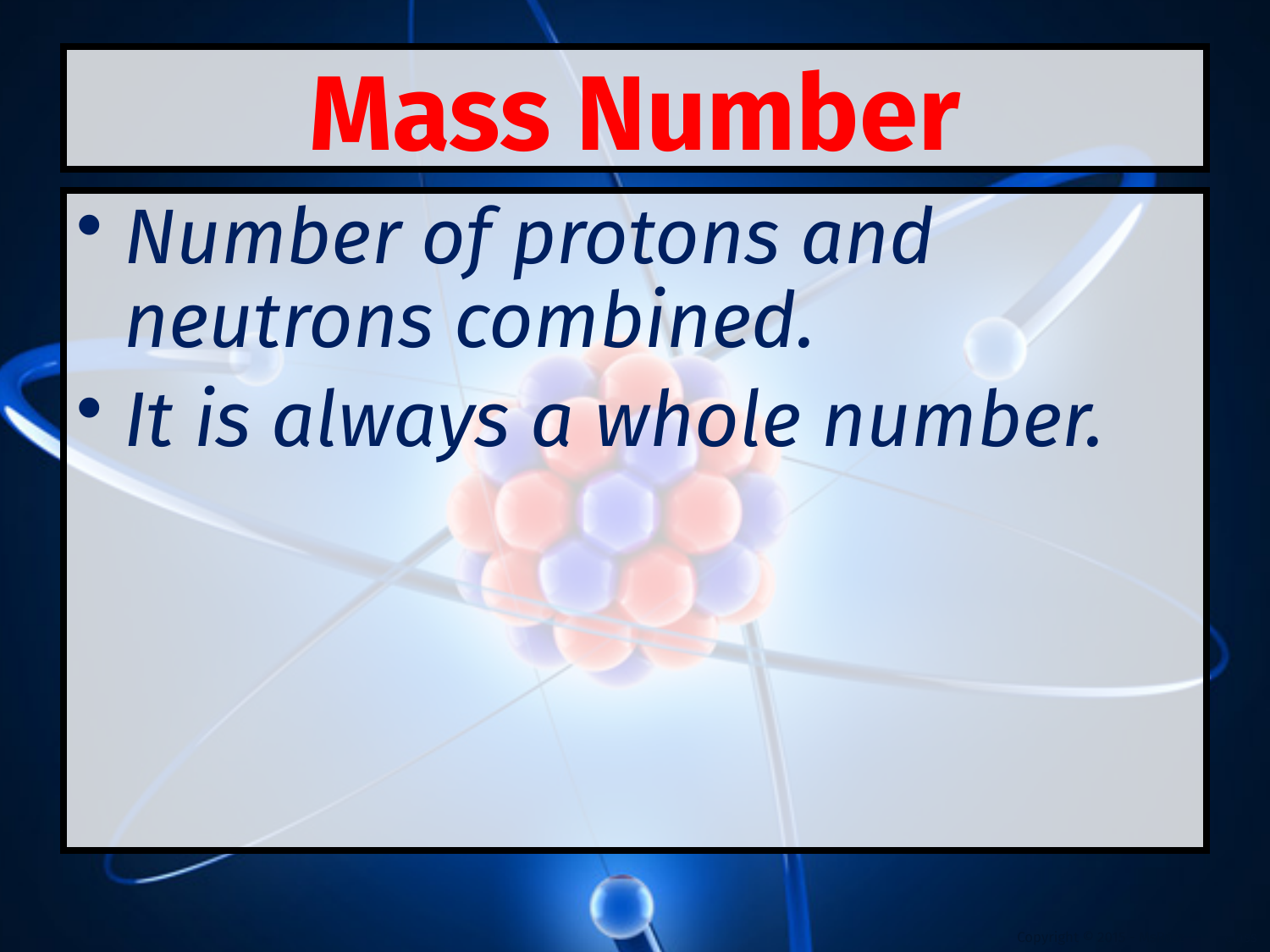

# Mass Number
Number of protons and neutrons combined.
It is always a whole number.